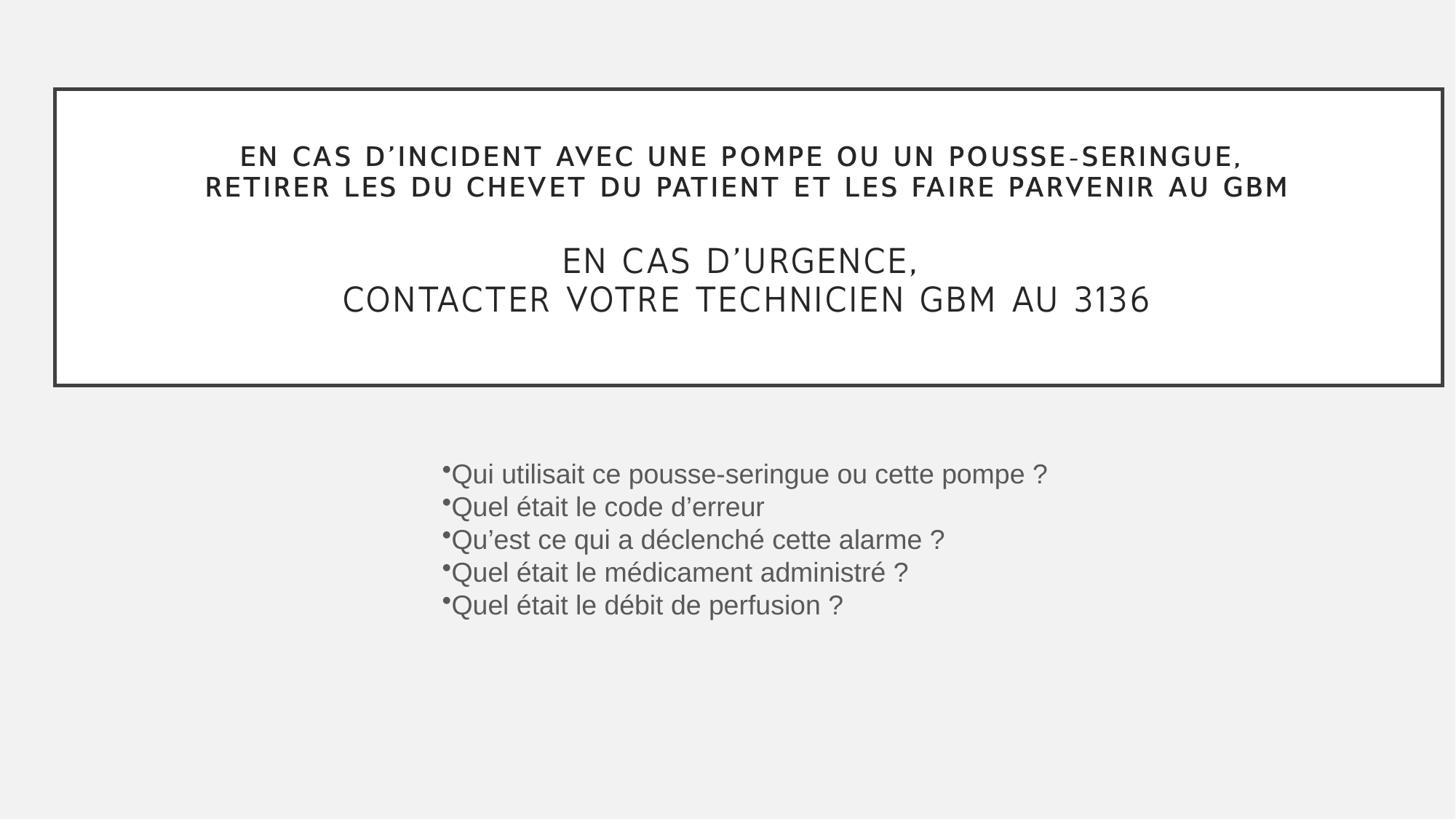

# En cas d’incident avec une pompe ou un pousse-seringue, retirer les du chevet du patient et les faire parvenir au GBM EN cas d’urgence, contacter votre technicien GBM au 3136
Qui utilisait ce pousse-seringue ou cette pompe ?​
Quel était le code d’erreur​
Qu’est ce qui a déclenché cette alarme ?​
Quel était le médicament administré ?​
Quel était le débit de perfusion ?